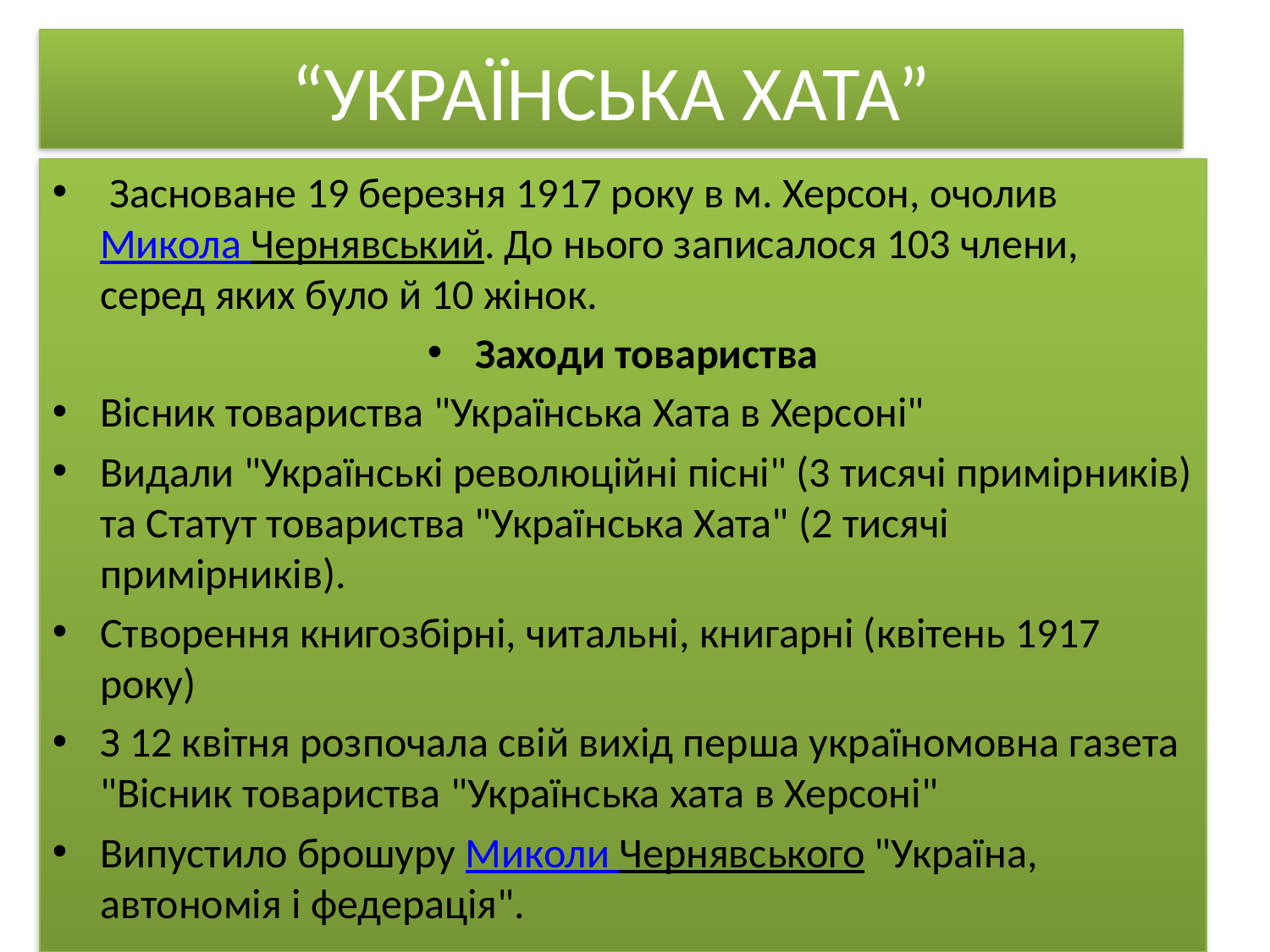

# “УКРАЇНСЬКА ХАТА”
 Засноване 19 березня 1917 року в м. Херсон, очолив Микола Чернявський. До нього записалося 103 члени, серед яких було й 10 жінок.
Заходи товариства
Вісник товариства "Українська Хата в Херсоні"
Видали "Українські революційні пісні" (3 тисячі примірників) та Статут товариства "Українська Хата" (2 тисячі примірників).
Створення книгозбірні, читальні, книгарні (квітень 1917 року)
З 12 квітня розпочала свій вихід перша україномовна газета "Вісник товариства "Українська хата в Херсоні"
Випустило брошуру Миколи Чернявського "Україна, автономія і федерація".